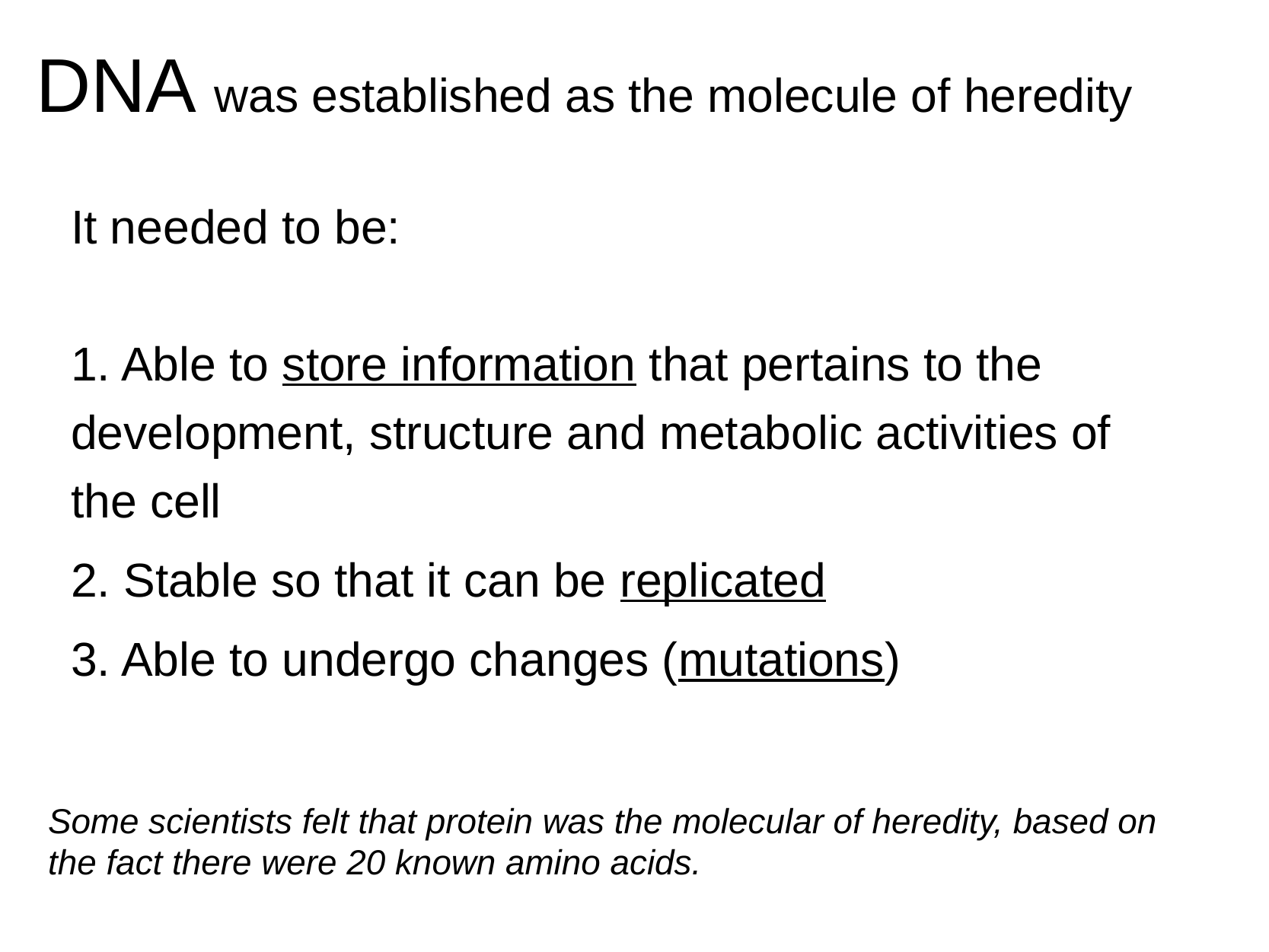

DNA was established as the molecule of heredity
It needed to be:
1. Able to store information that pertains to the development, structure and metabolic activities of the cell
2. Stable so that it can be replicated
3. Able to undergo changes (mutations)
Some scientists felt that protein was the molecular of heredity, based on the fact there were 20 known amino acids.